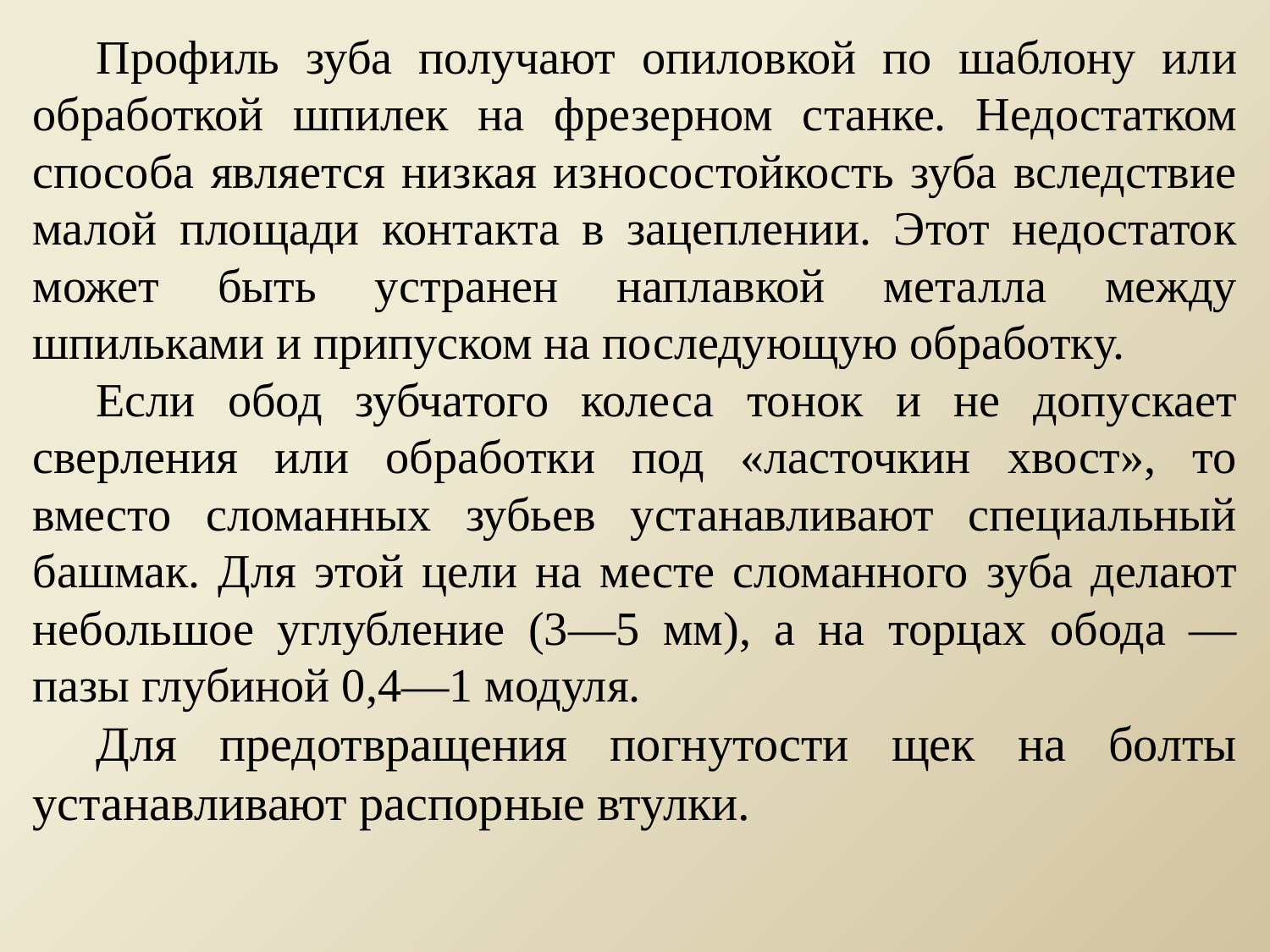

Профиль зуба получают опиловкой по шаблону или обработкой шпилек на фрезерном станке. Недостатком способа является низкая износостойкость зуба вследствие малой площади контакта в зацеплении. Этот недостаток может быть устранен наплавкой металла между шпильками и припуском на последующую обработку.
Если обод зубчатого колеса тонок и не допускает сверления или обработки под «ласточкин хвост», то вместо сломанных зубьев устанавливают специальный башмак. Для этой цели на месте сломанного зуба делают небольшое углубление (3—5 мм), а на торцах обода — пазы глубиной 0,4—1 модуля.
Для предотвращения погнутости щек на болты устанавливают распорные втулки.